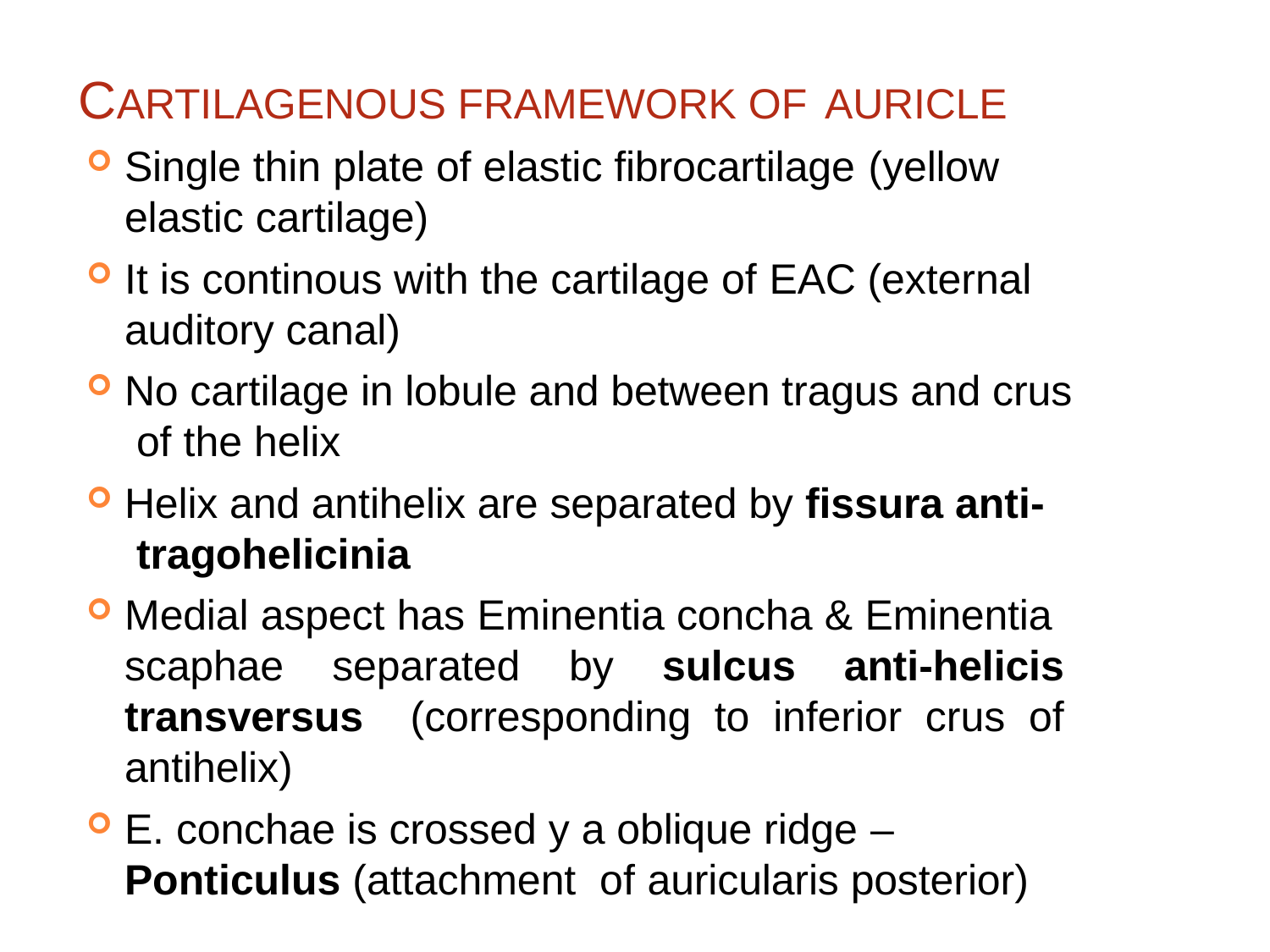

# CARTILAGENOUS FRAMEWORK OF AURICLE
Single thin plate of elastic fibrocartilage (yellow
elastic cartilage)
It is continous with the cartilage of EAC (external auditory canal)
No cartilage in lobule and between tragus and crus  of the helix
Helix and antihelix are separated by fissura anti-  tragohelicinia
Medial aspect has Eminentia concha & Eminentia  scaphae separated by sulcus anti-helicis transversus  (corresponding to inferior crus of antihelix)
E. conchae is crossed y a oblique ridge –
Ponticulus (attachment  of auricularis posterior)